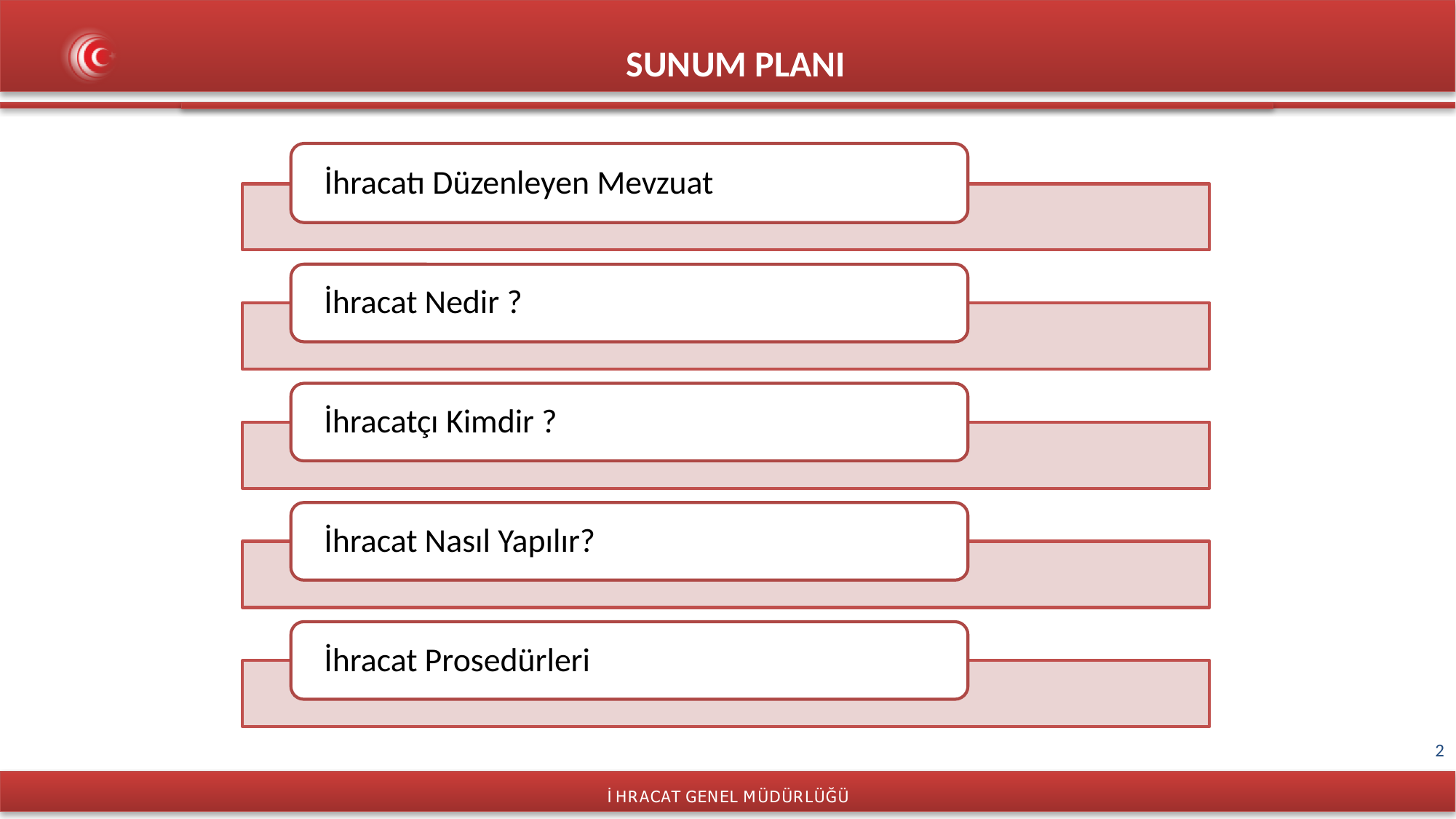

SUNUM PLANI

İhracatı Düzenleyen Mevzuat
İhracat Nedir ?
İhracatçı Kimdir ?

İhracat Nasıl Yapılır?
İhracat Prosedürleri
İHRACAT GENEL MÜDÜRLÜĞÜ
2